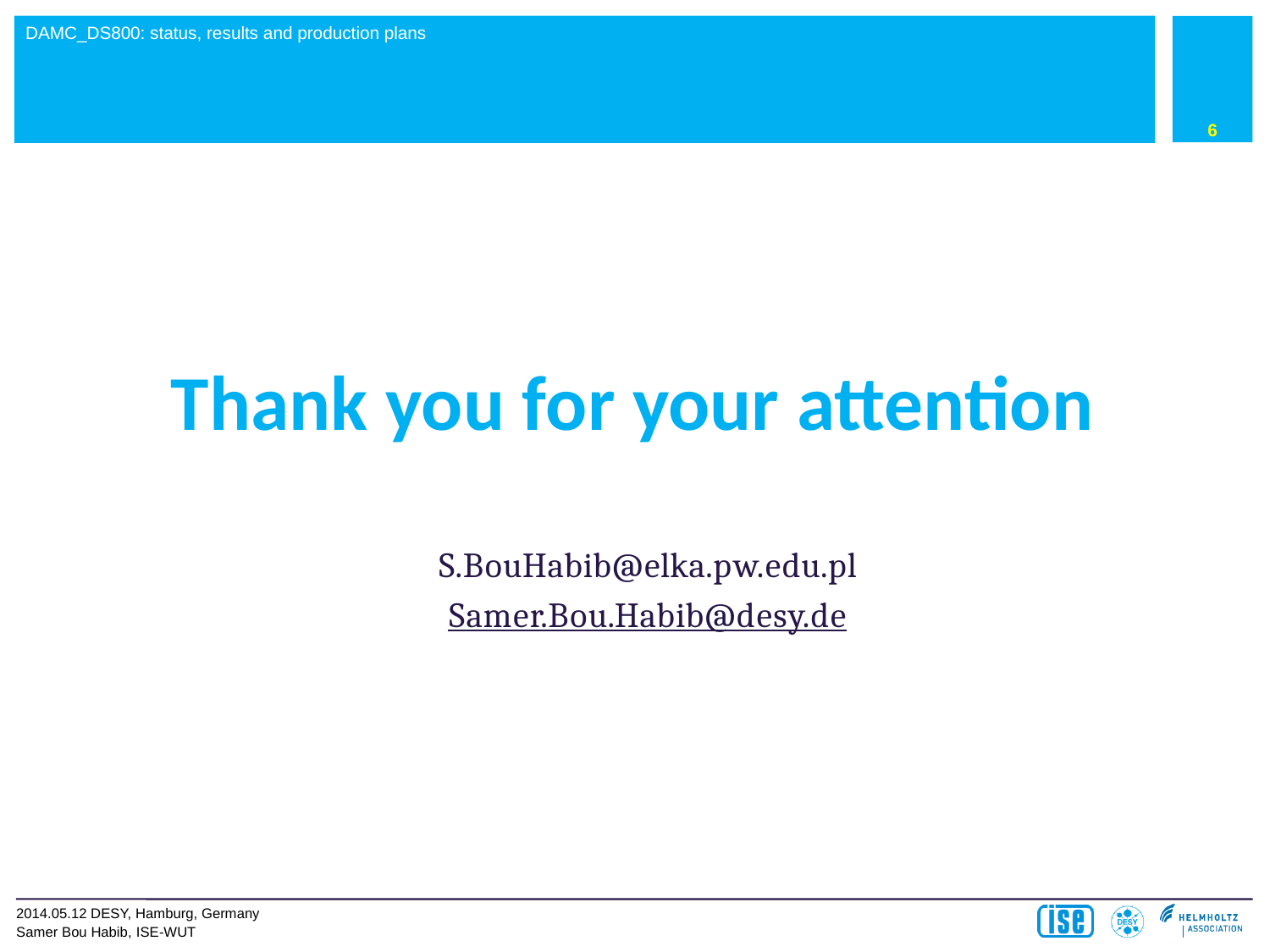

6
#
Thank you for your attention
S.BouHabib@elka.pw.edu.pl
Samer.Bou.Habib@desy.de

2014.05.12 DESY, Hamburg, Germany
Samer Bou Habib, ISE-WUT